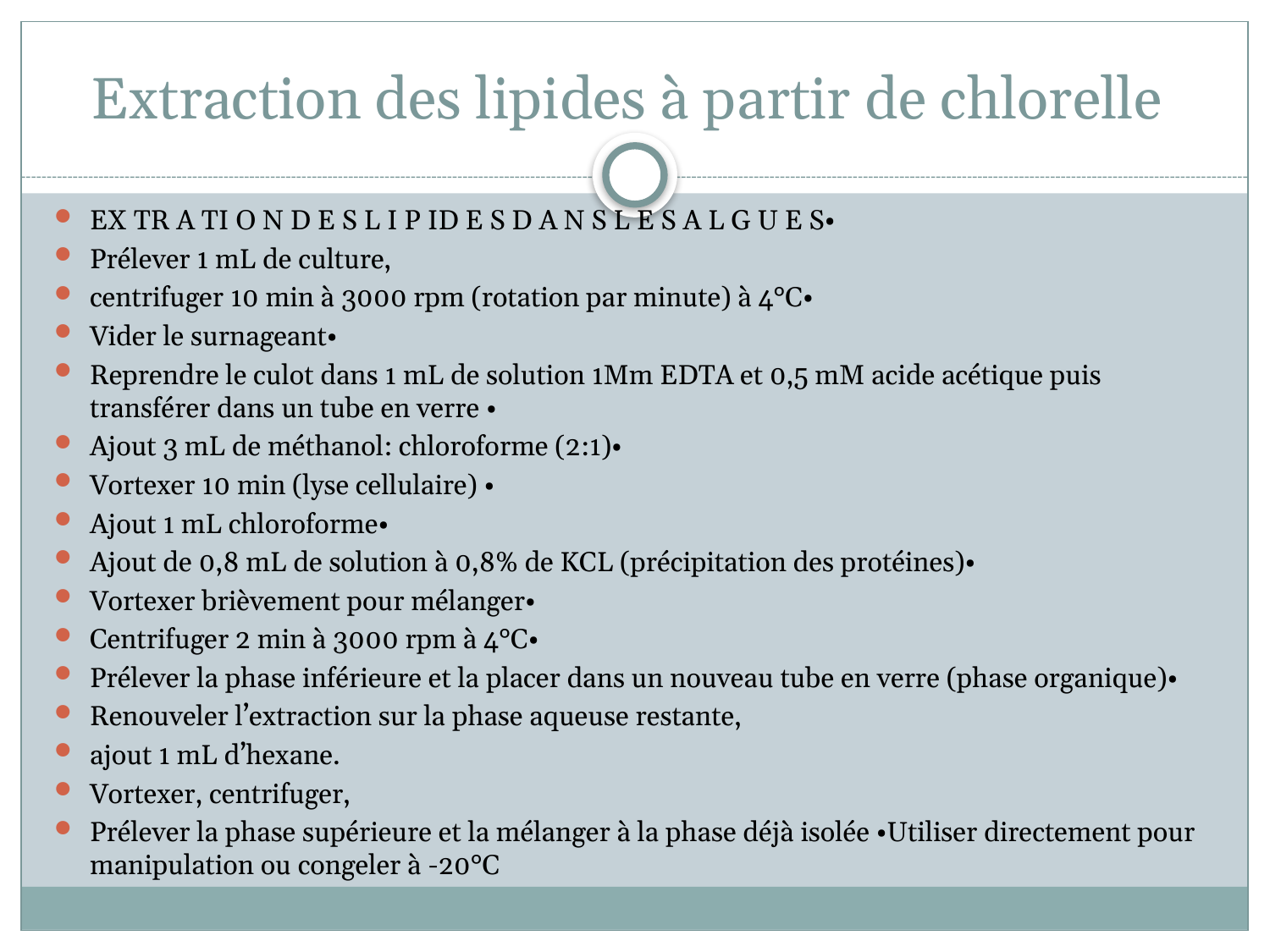

# Extraction des lipides à partir de chlorelle
EX TR A TI O N D E S L I P ID E S D A N S L E S A L G U E S•
Prélever 1 mL de culture,
centrifuger 10 min à 3000 rpm (rotation par minute) à 4°C•
Vider le surnageant•
Reprendre le culot dans 1 mL de solution 1Mm EDTA et 0,5 mM acide acétique puis transférer dans un tube en verre •
Ajout 3 mL de méthanol: chloroforme (2:1)•
Vortexer 10 min (lyse cellulaire) •
Ajout 1 mL chloroforme•
Ajout de 0,8 mL de solution à 0,8% de KCL (précipitation des protéines)•
Vortexer brièvement pour mélanger•
Centrifuger 2 min à 3000 rpm à 4°C•
Prélever la phase inférieure et la placer dans un nouveau tube en verre (phase organique)•
Renouveler l’extraction sur la phase aqueuse restante,
ajout 1 mL d’hexane.
Vortexer, centrifuger,
Prélever la phase supérieure et la mélanger à la phase déjà isolée •Utiliser directement pour manipulation ou congeler à -20°C